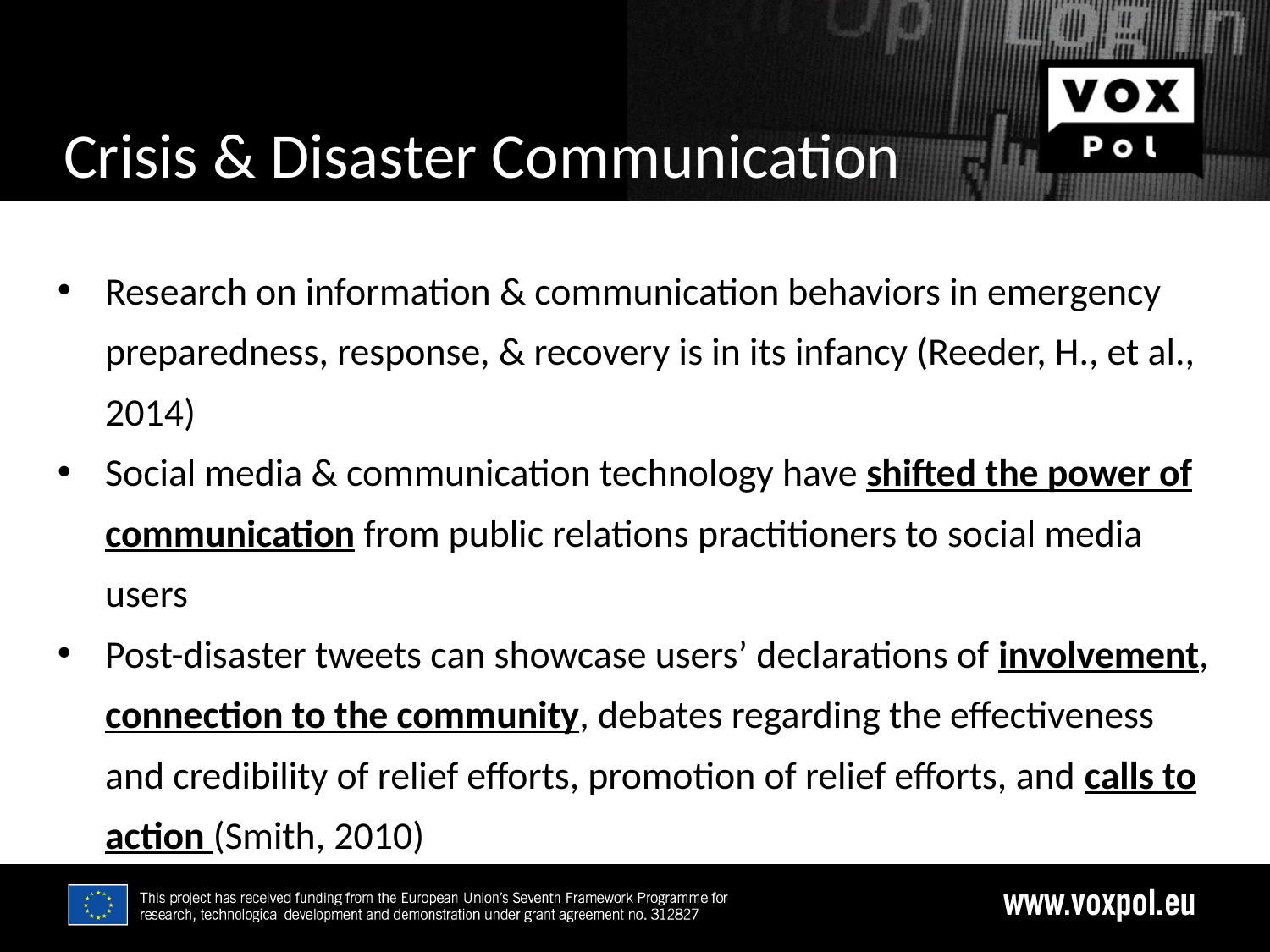

10/17/16
# Crisis & Disaster Communication
Research on information & communication behaviors in emergency preparedness, response, & recovery is in its infancy (Reeder, H., et al., 2014)
Social media & communication technology have shifted the power of communication from public relations practitioners to social media users
Post-disaster tweets can showcase users’ declarations of involvement, connection to the community, debates regarding the effectiveness and credibility of relief efforts, promotion of relief efforts, and calls to action (Smith, 2010)